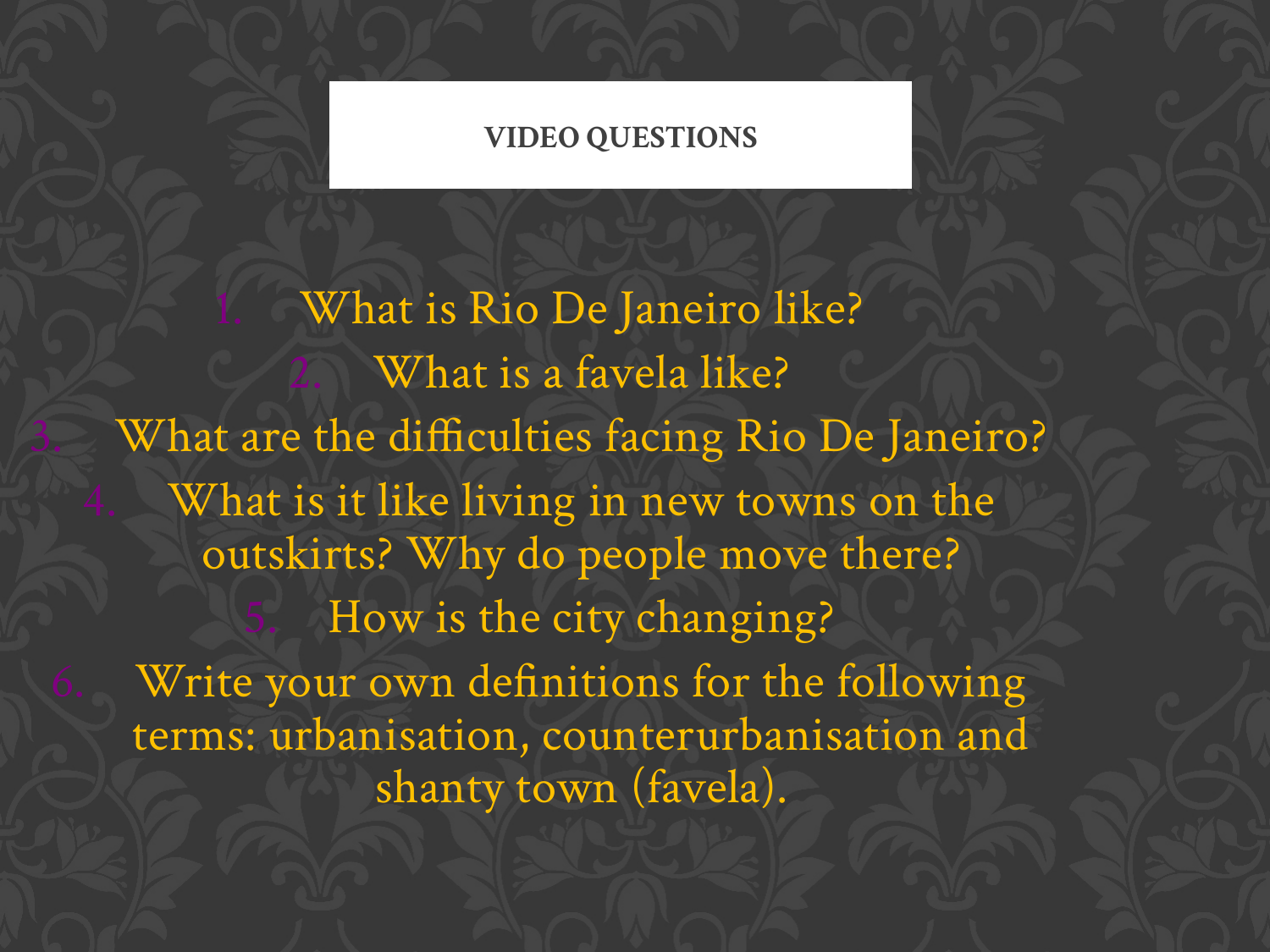

Video questions
What is Rio De Janeiro like?
What is a favela like?
What are the difficulties facing Rio De Janeiro?
What is it like living in new towns on the outskirts? Why do people move there?
How is the city changing?
Write your own definitions for the following terms: urbanisation, counterurbanisation and shanty town (favela).